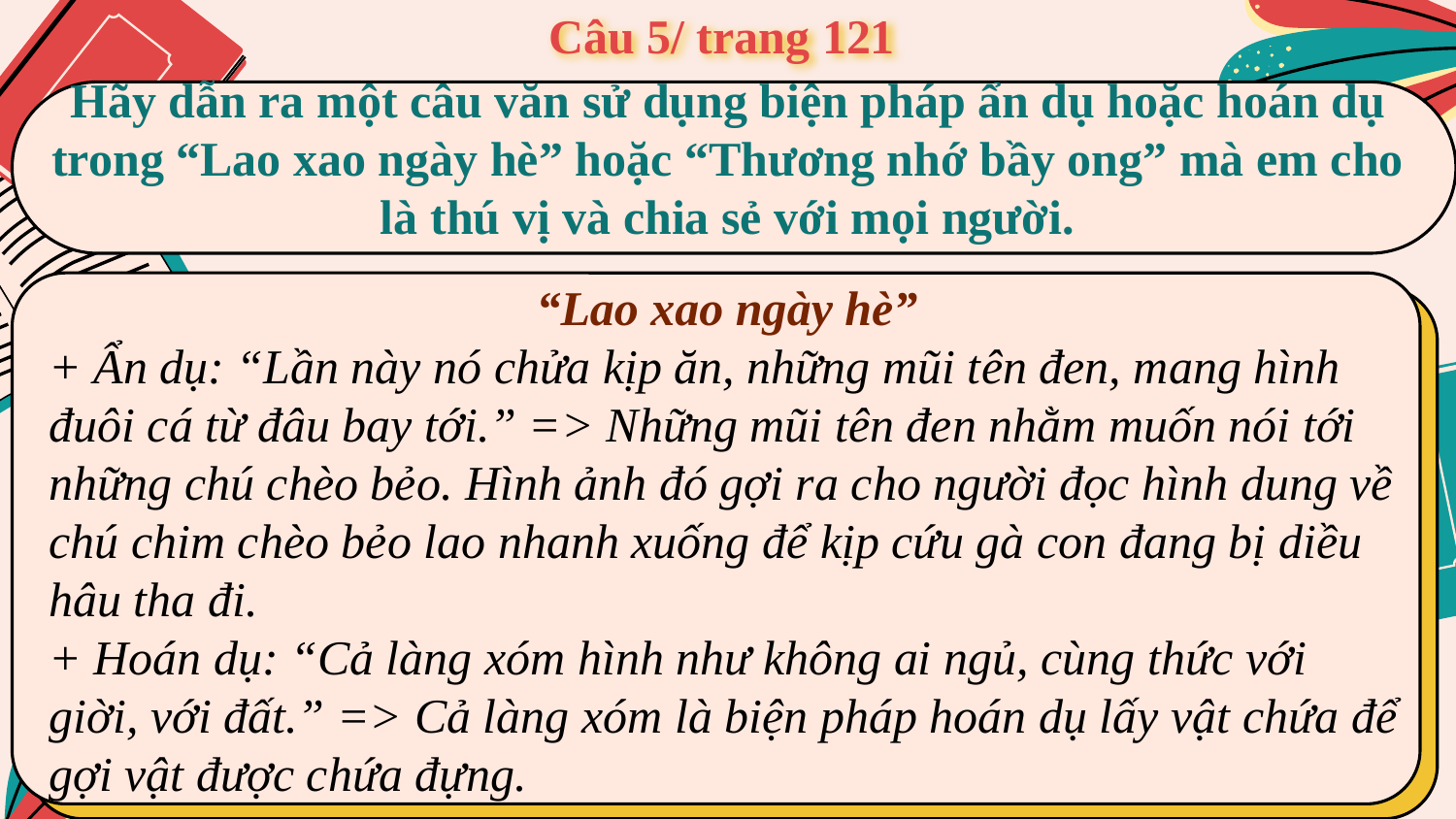

# Câu 5/ trang 121
Hãy dẫn ra một câu văn sử dụng biện pháp ẩn dụ hoặc hoán dụ trong “Lao xao ngày hè” hoặc “Thương nhớ bầy ong” mà em cho là thú vị và chia sẻ với mọi người.

“Lao xao ngày hè”
+ Ẩn dụ: “Lần này nó chửa kịp ăn, những mũi tên đen, mang hình đuôi cá từ đâu bay tới.” => Những mũi tên đen nhằm muốn nói tới những chú chèo bẻo. Hình ảnh đó gợi ra cho người đọc hình dung về chú chim chèo bẻo lao nhanh xuống để kịp cứu gà con đang bị diều hâu tha đi.
+ Hoán dụ: “Cả làng xóm hình như không ai ngủ, cùng thức với giời, với đất.” => Cả làng xóm là biện pháp hoán dụ lấy vật chứa để gợi vật được chứa đựng.